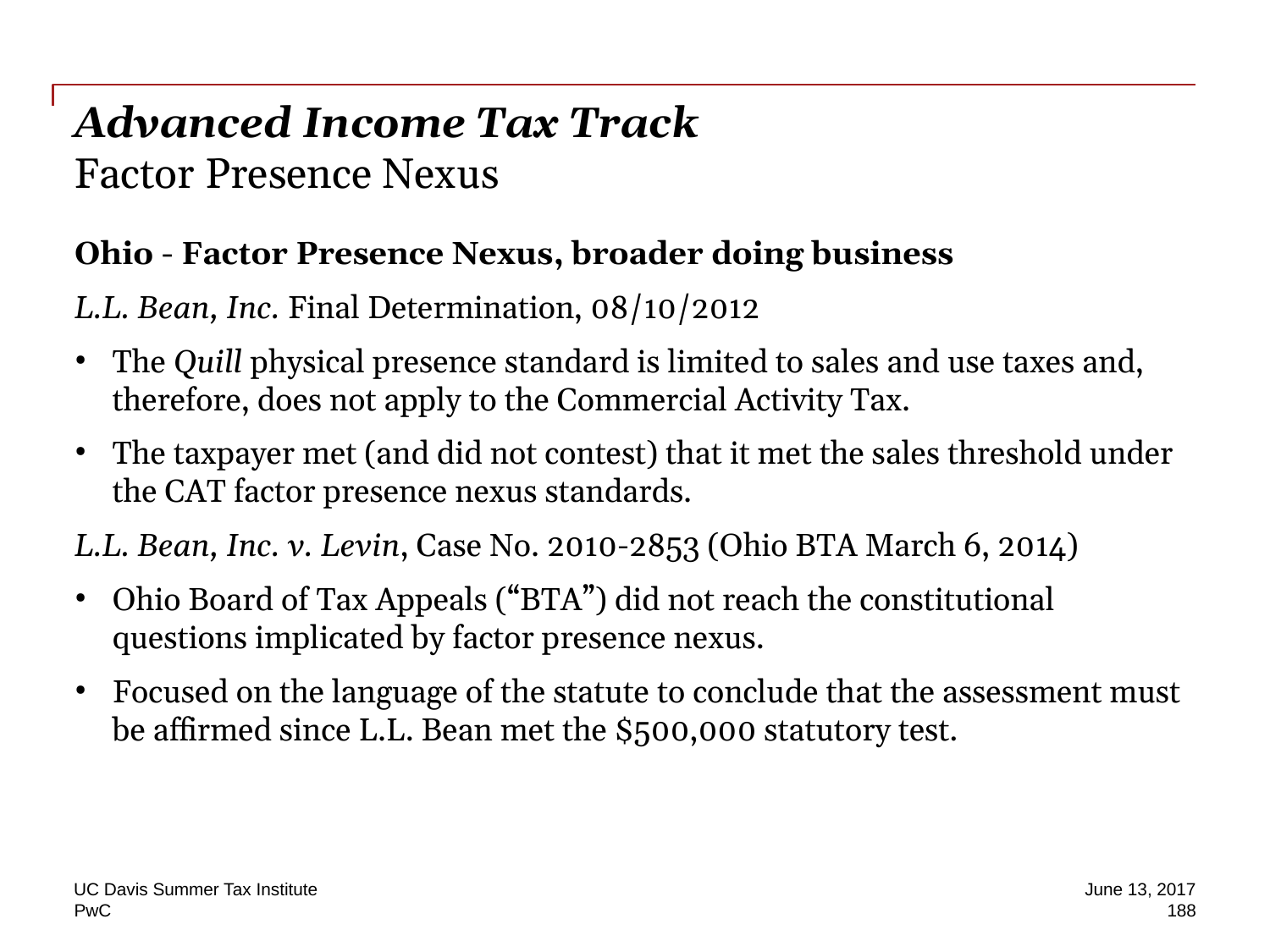

# Advanced Income Tax Track Factor Presence Nexus
Ohio - Factor Presence Nexus, broader doing business
L.L. Bean, Inc. Final Determination, 08/10/2012
The Quill physical presence standard is limited to sales and use taxes and, therefore, does not apply to the Commercial Activity Tax.
The taxpayer met (and did not contest) that it met the sales threshold under the CAT factor presence nexus standards.
L.L. Bean, Inc. v. Levin, Case No. 2010-2853 (Ohio BTA March 6, 2014)
Ohio Board of Tax Appeals (“BTA”) did not reach the constitutional questions implicated by factor presence nexus.
Focused on the language of the statute to conclude that the assessment must be affirmed since L.L. Bean met the $500,000 statutory test.

UC Davis Summer Tax Institute
June 13, 2017
188